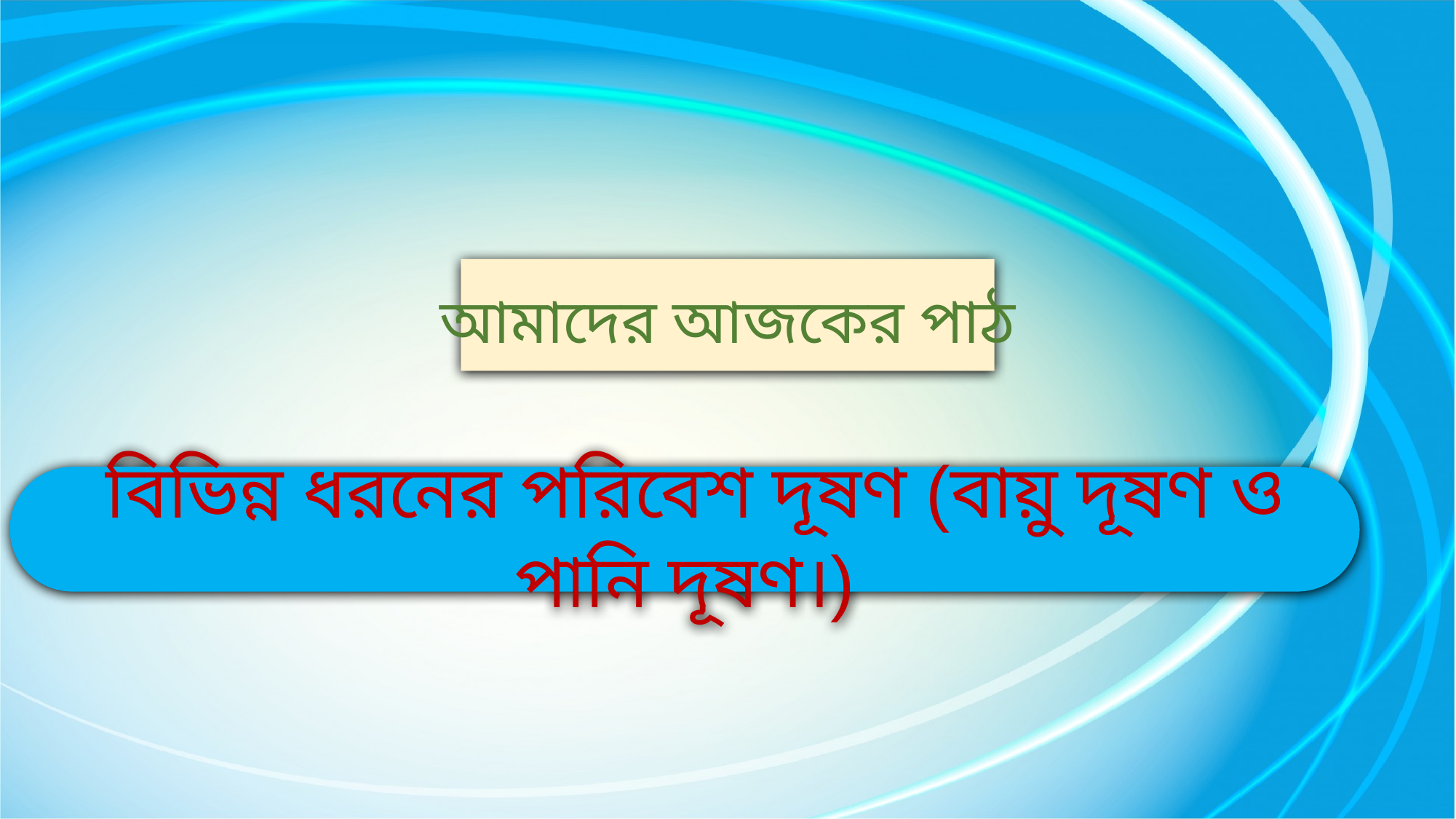

আমাদের আজকের পাঠ

 বিভিন্ন ধরনের পরিবেশ দূষণ (বায়ু দূষণ ও পানি দূষণ।)